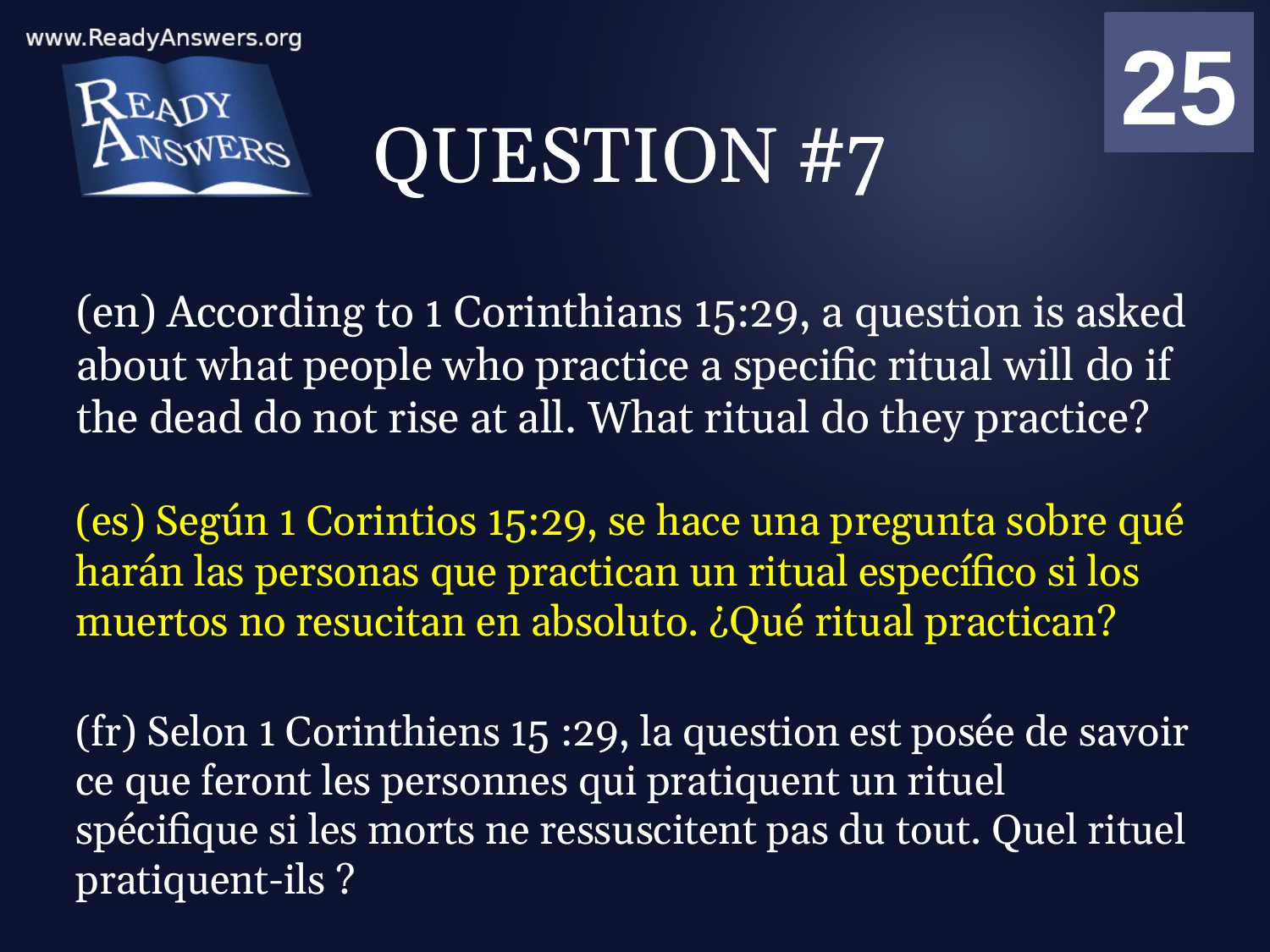

01
02
03
04
05
06
07
08
09
10
11
12
13
14
15
16
17
18
19
20
21
22
23
24
25
00
# QUESTION #7
(en) According to 1 Corinthians 15:29, a question is asked about what people who practice a specific ritual will do if the dead do not rise at all. What ritual do they practice?
(es) Según 1 Corintios 15:29, se hace una pregunta sobre qué harán las personas que practican un ritual específico si los muertos no resucitan en absoluto. ¿Qué ritual practican?
(fr) Selon 1 Corinthiens 15 :29, la question est posée de savoir ce que feront les personnes qui pratiquent un rituel spécifique si les morts ne ressuscitent pas du tout. Quel rituel pratiquent-ils ?